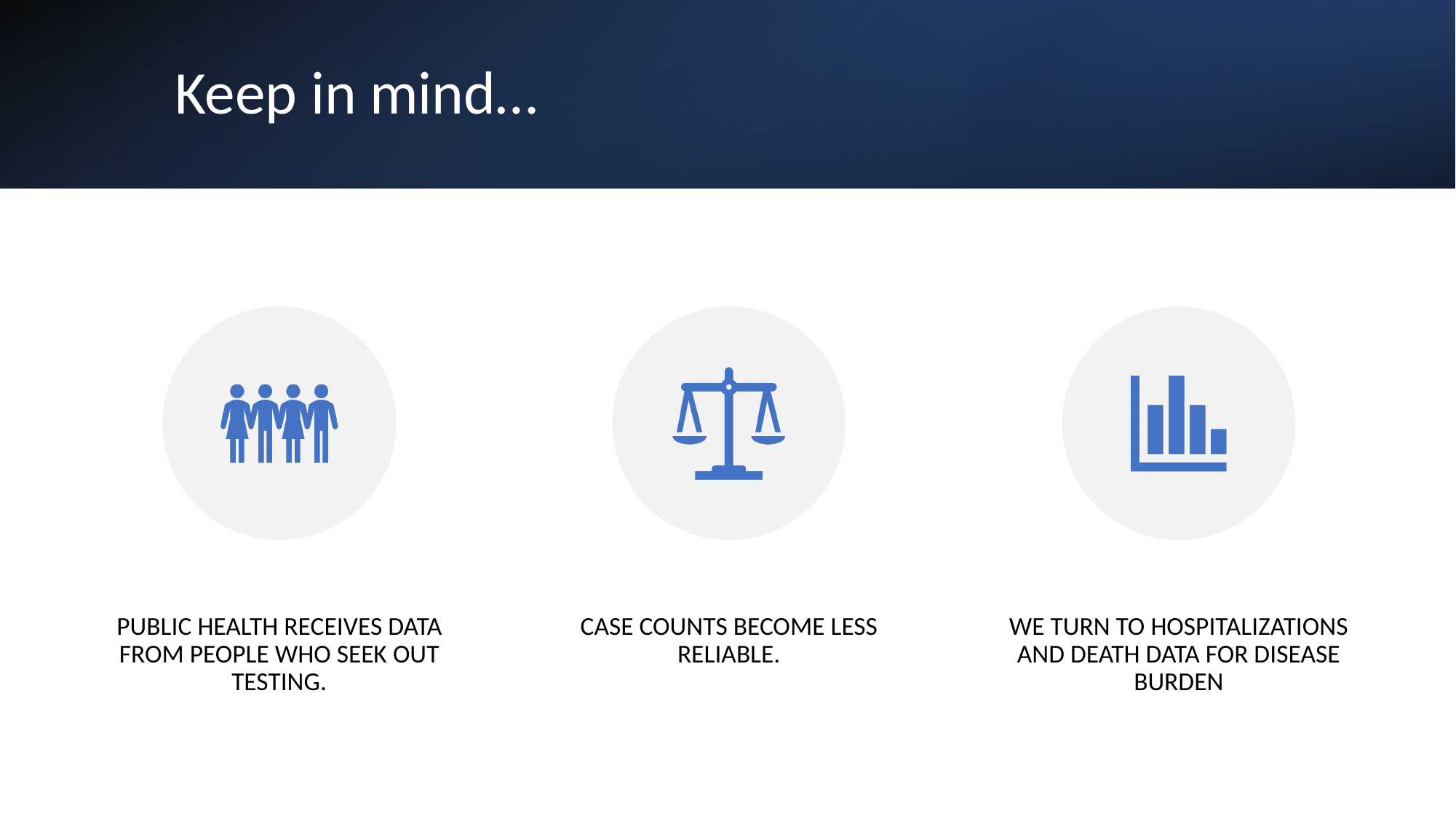

# Keep in mind…
Public Health receives data from people who seek out testing.
Case counts become less reliable.
We turn to hospitalizations and death data for disease burden